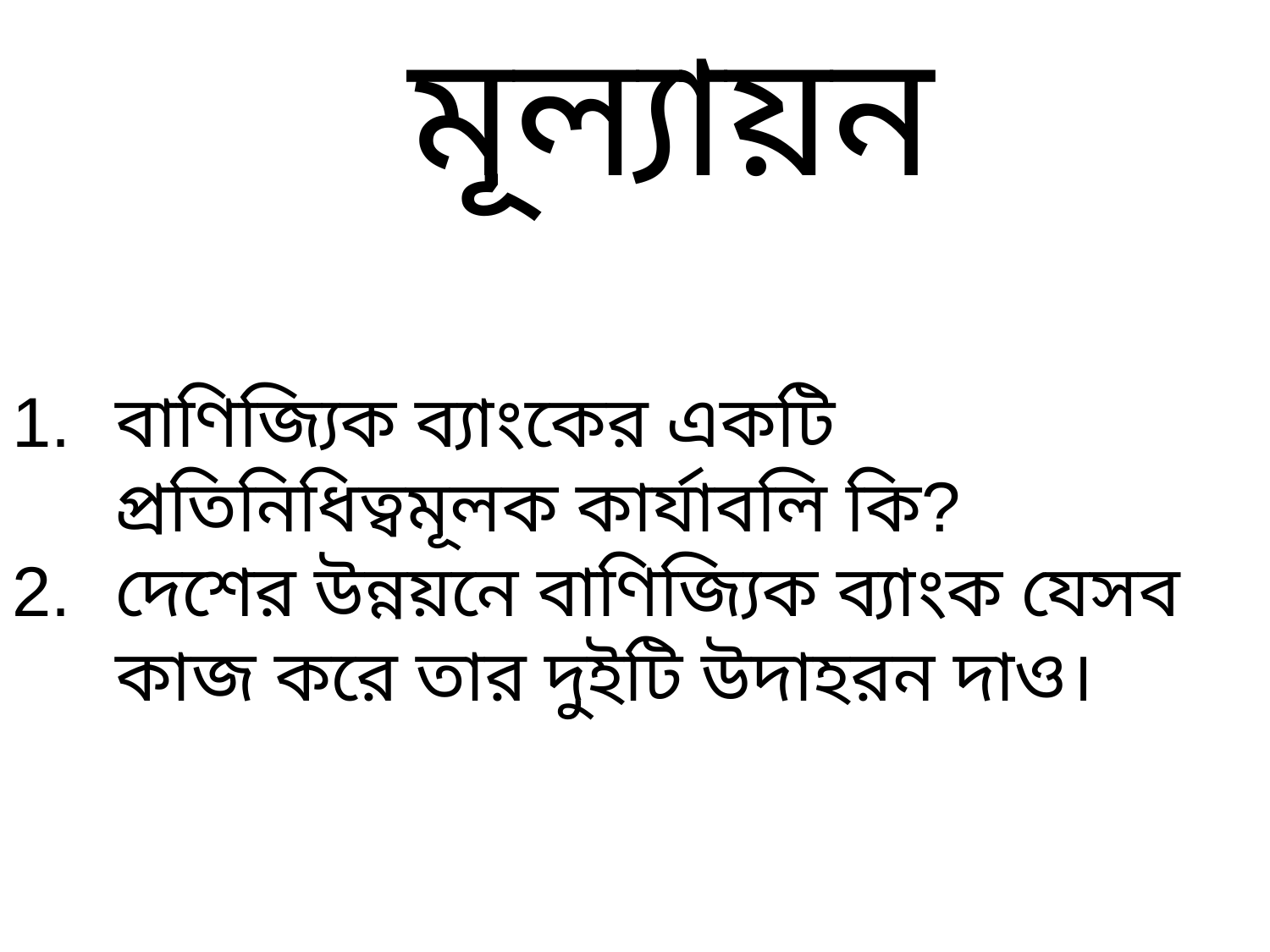

মূল্যায়ন
বাণিজ্যিক ব্যাংকের একটি প্রতিনিধিত্বমূলক কার্যাবলি কি?
দেশের উন্নয়নে বাণিজ্যিক ব্যাংক যেসব কাজ করে তার দুইটি উদাহরন দাও।